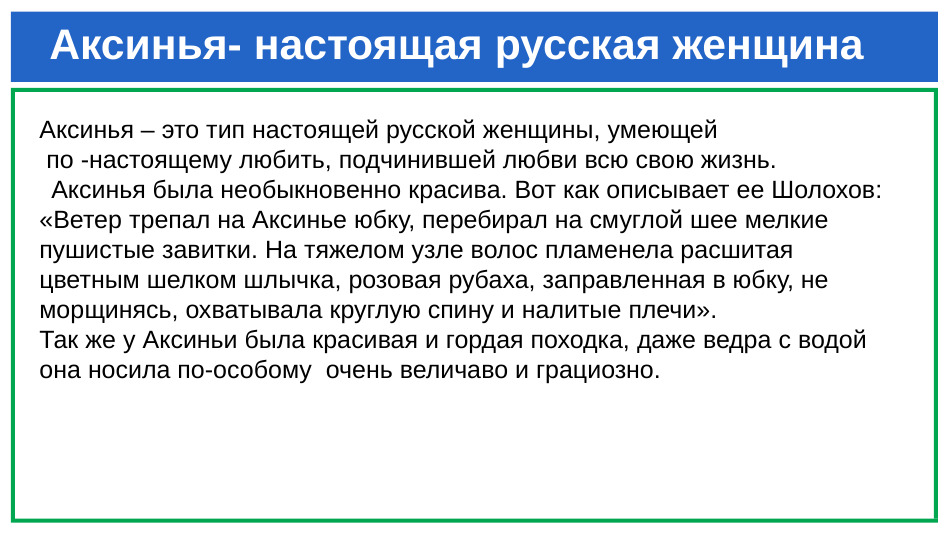

# Аксинья- настоящая русская женщина
Аксинья – это тип настоящей русской женщины, умеющей
 по -настоящему любить, подчинившей любви всю свою жизнь.
  Аксинья была необыкновенно красива. Вот как описывает ее Шолохов: «Ветер трепал на Аксинье юбку, перебирал на смуглой шее мелкие пушистые завитки. На тяжелом узле волос пламенела расшитая цветным шелком шлычка, розовая рубаха, заправленная в юбку, не морщинясь, охватывала круглую спину и налитые плечи».
Так же у Аксиньи была красивая и гордая походка, даже ведра с водой она носила по-особому  очень величаво и грациозно.